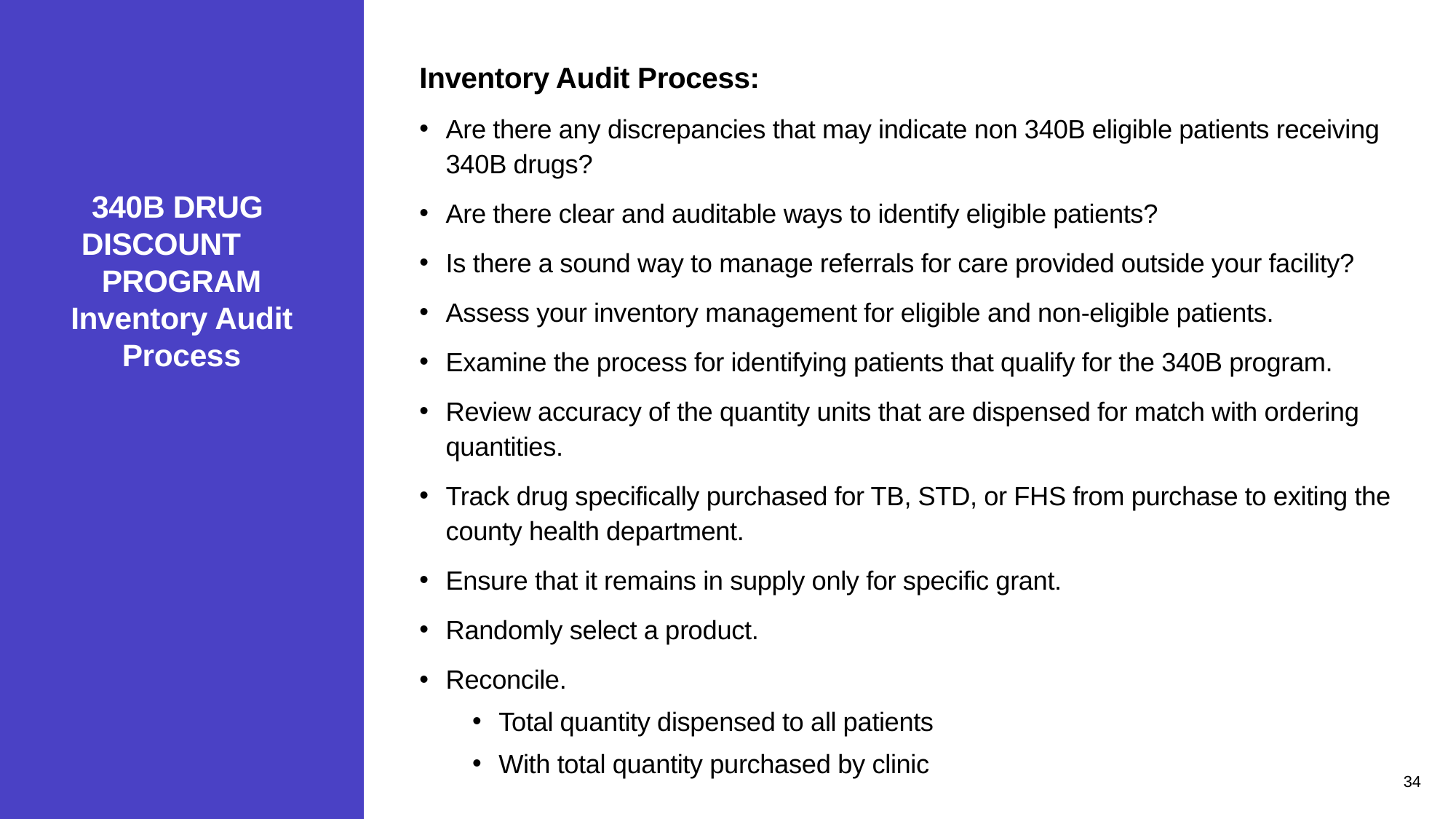

Inventory Audit Process:
Are there any discrepancies that may indicate non 340B eligible patients receiving 340B drugs?
Are there clear and auditable ways to identify eligible patients?
Is there a sound way to manage referrals for care provided outside your facility?
Assess your inventory management for eligible and non-eligible patients.
Examine the process for identifying patients that qualify for the 340B program.
Review accuracy of the quantity units that are dispensed for match with ordering quantities.
Track drug specifically purchased for TB, STD, or FHS from purchase to exiting the county health department.
Ensure that it remains in supply only for specific grant.
Randomly select a product.
Reconcile.
Total quantity dispensed to all patients
With total quantity purchased by clinic

# 340B DRUG DISCOUNT      PROGRAM Inventory Audit Process
34